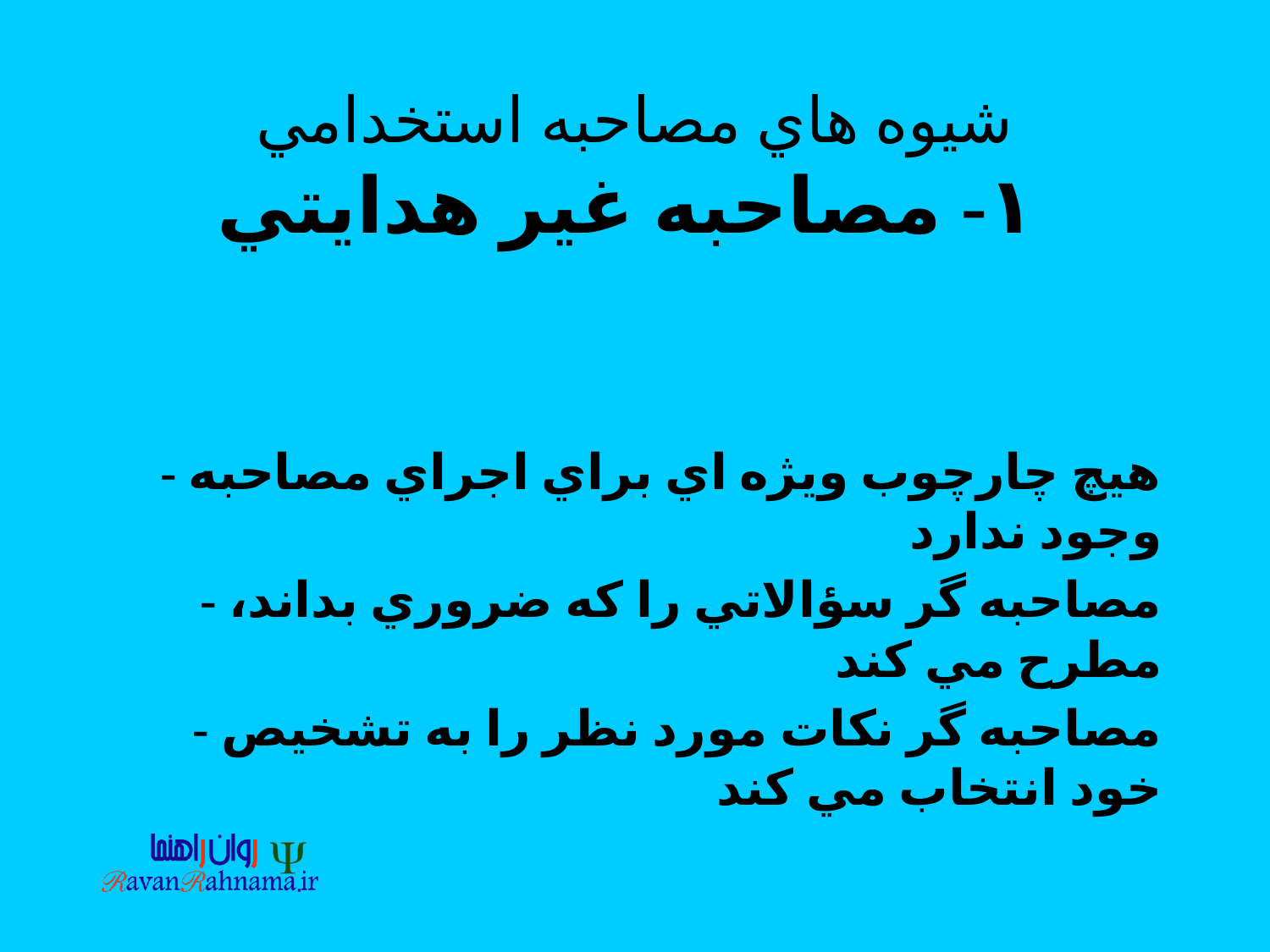

# شيوه هاي مصاحبه استخدامي ۱- مصاحبه غير هدايتي
 - هيچ چارچوب ويژه اي براي اجراي مصاحبه وجود ندارد
 - مصاحبه گر سؤالاتي را كه ضروري بداند، مطرح مي كند
 - مصاحبه گر نكات مورد نظر را به تشخيص خود انتخاب مي كند